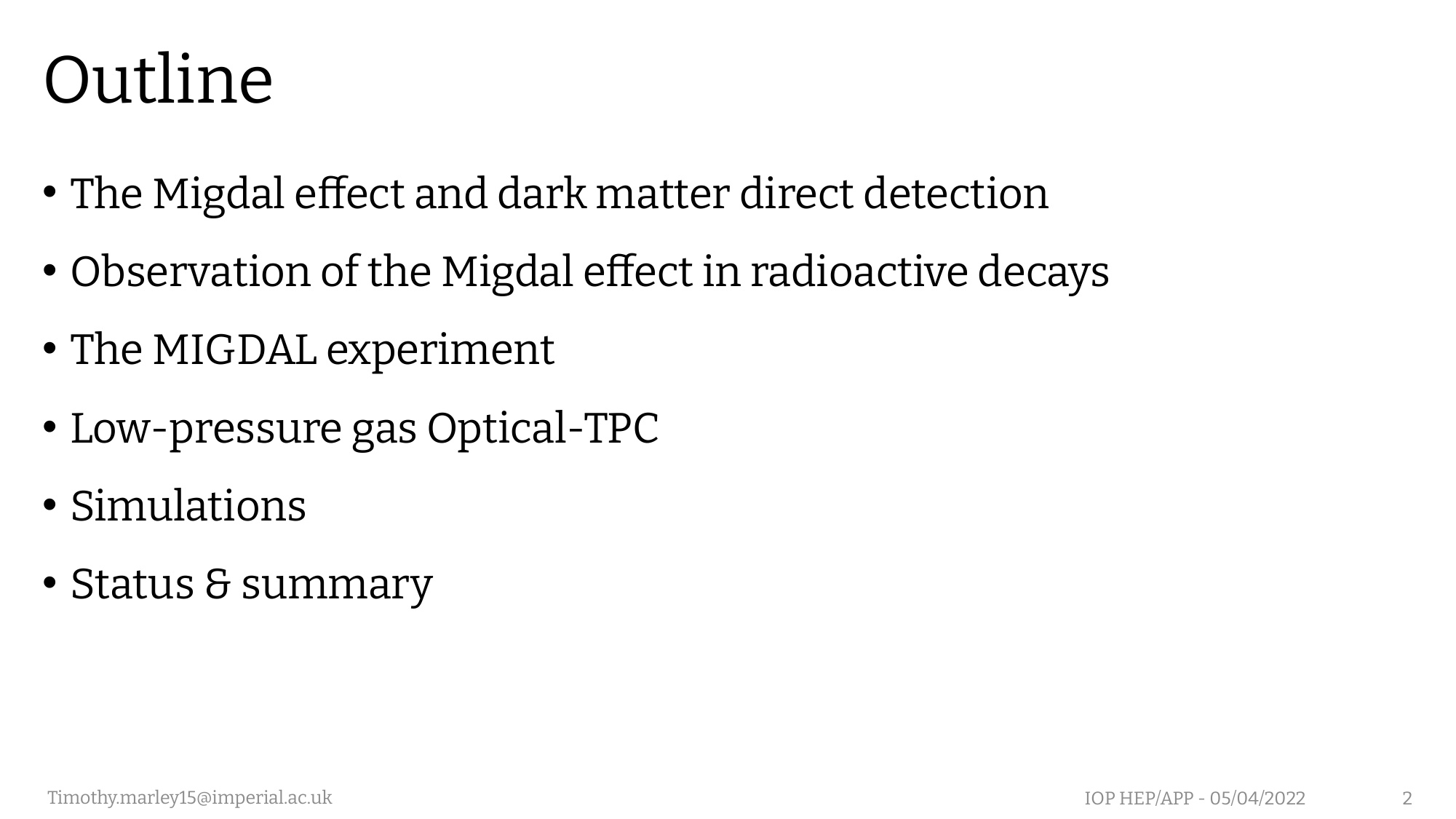

# Outline
The Migdal effect and dark matter direct detection
Observation of the Migdal effect in radioactive decays
The MIGDAL experiment
Low-pressure gas Optical-TPC
Simulations
Status & summary
Timothy.marley15@imperial.ac.uk
IOP HEP/APP - 05/04/2022
2